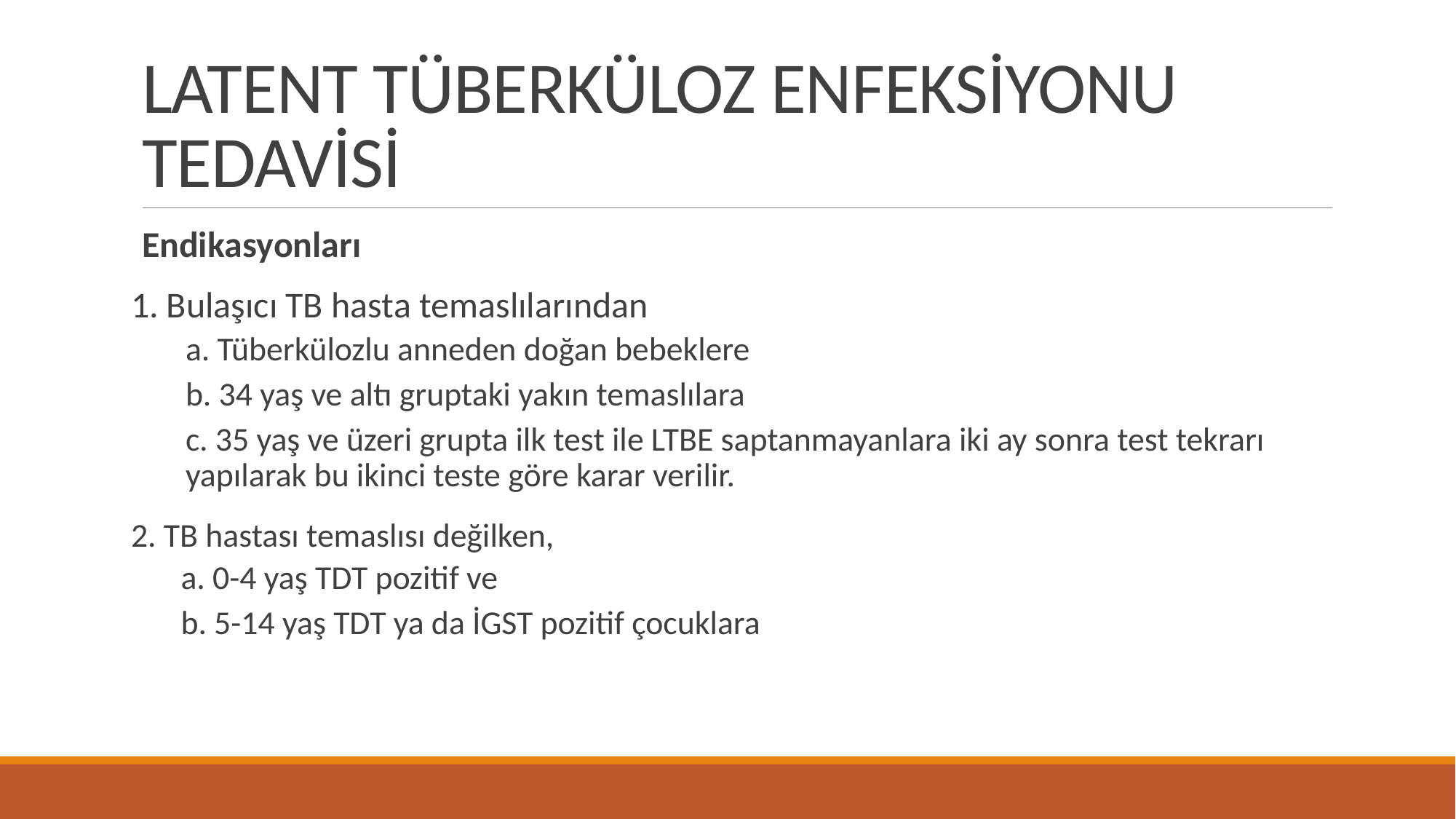

# LATENT TÜBERKÜLOZ ENFEKSİYONU TEDAVİSİ
Endikasyonları
1. Bulaşıcı TB hasta temaslılarından
a. Tüberkülozlu anneden doğan bebeklere
b. 34 yaş ve altı gruptaki yakın temaslılara
c. 35 yaş ve üzeri grupta ilk test ile LTBE saptanmayanlara iki ay sonra test tekrarı yapılarak bu ikinci teste göre karar verilir.
2. TB hastası temaslısı değilken,
  a. 0-4 yaş TDT pozitif ve
  b. 5-14 yaş TDT ya da İGST pozitif çocuklara